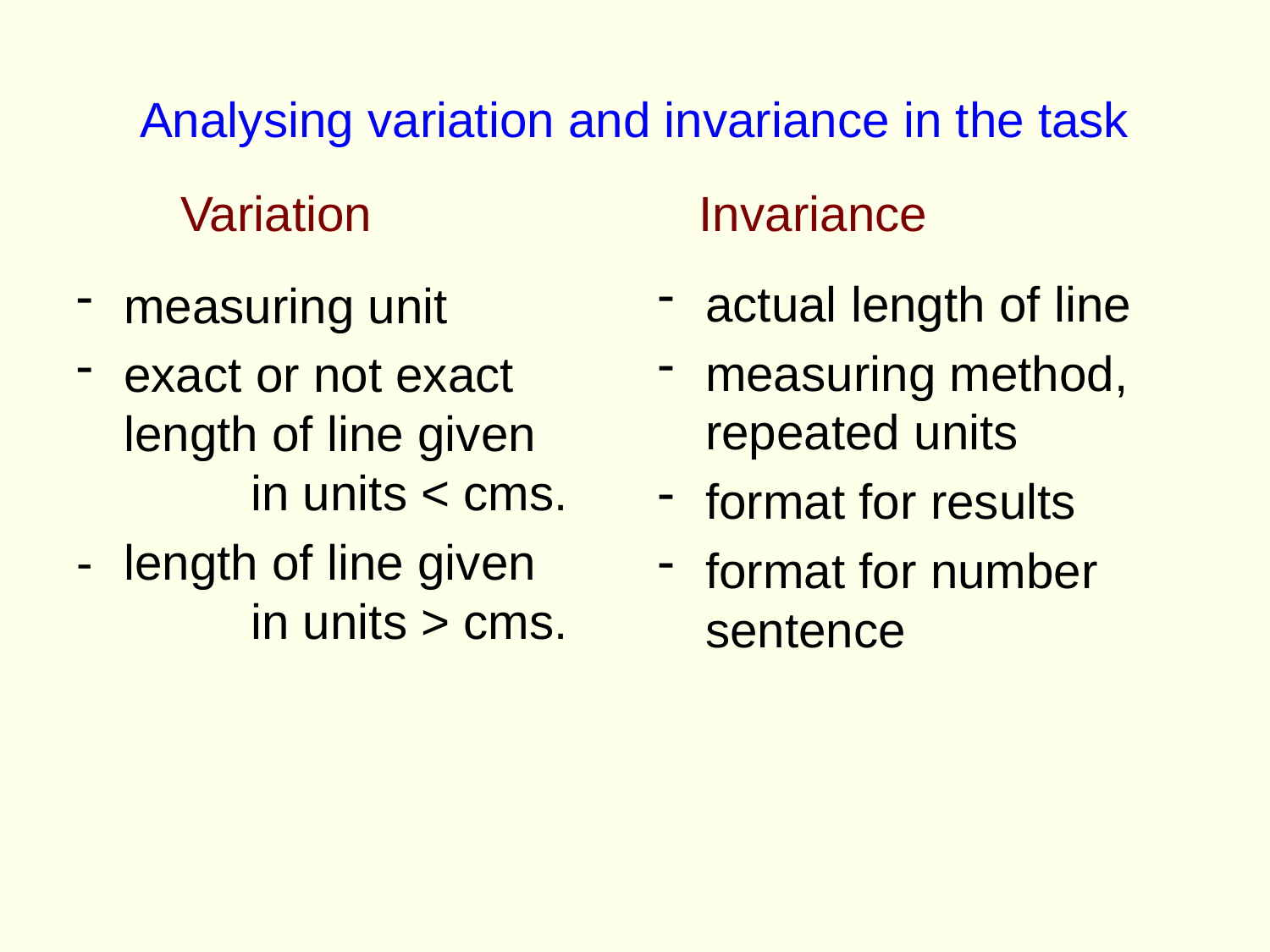

# Analysing variation and invariance in the task
Variation
Invariance
actual length of line
measuring method, repeated units
format for results
format for number sentence
measuring unit
exact or not exact length of line given   	in units < cms.
-	length of line given 	in units > cms.